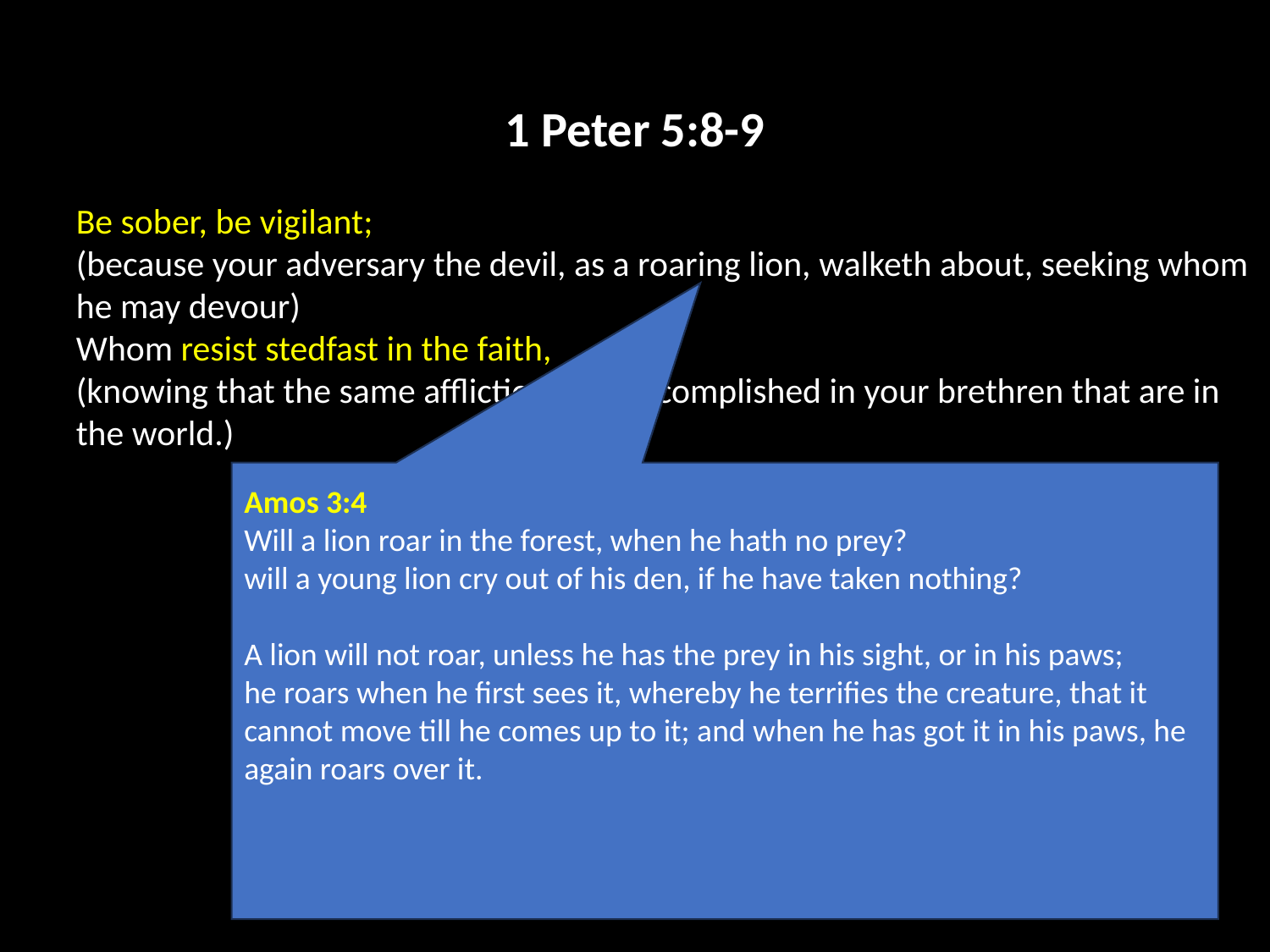

1 Peter 5:8-9

Be sober, be vigilant;
(because your adversary the devil, as a roaring lion, walketh about, seeking whom he may devour)
Whom resist stedfast in the faith,
(knowing that the same afflictions are accomplished in your brethren that are in the world.)
Amos 3:4
Will a lion roar in the forest, when he hath no prey?
will a young lion cry out of his den, if he have taken nothing?

A lion will not roar, unless he has the prey in his sight, or in his paws;
he roars when he first sees it, whereby he terrifies the creature, that it cannot move till he comes up to it; and when he has got it in his paws, he again roars over it.